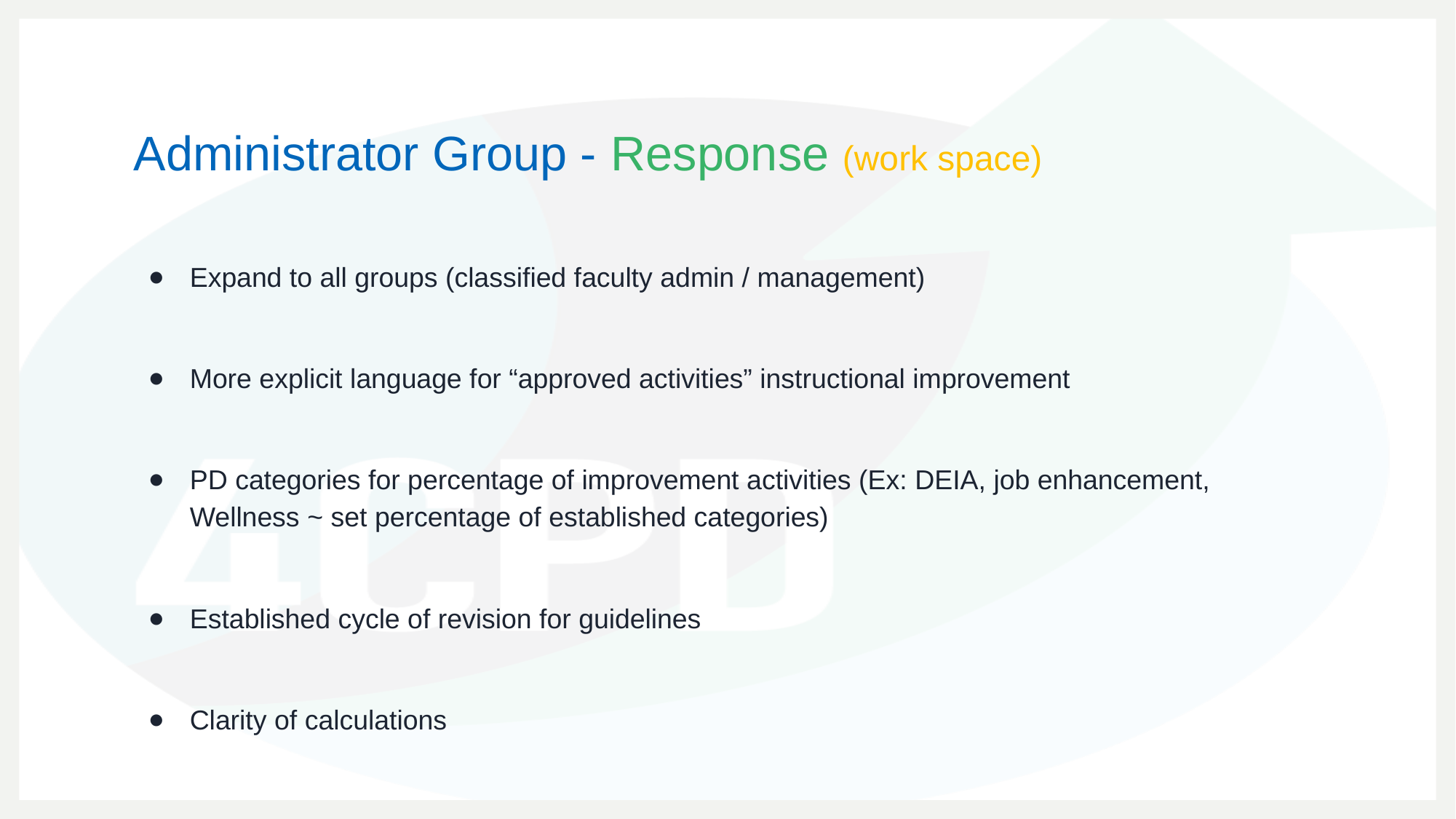

# Administrator Group - Response (work space)

Expand to all groups (classified faculty admin / management)

More explicit language for “approved activities” instructional improvement

PD categories for percentage of improvement activities (Ex: DEIA, job enhancement, Wellness ~ set percentage of established categories)

Established cycle of revision for guidelines

Clarity of calculations